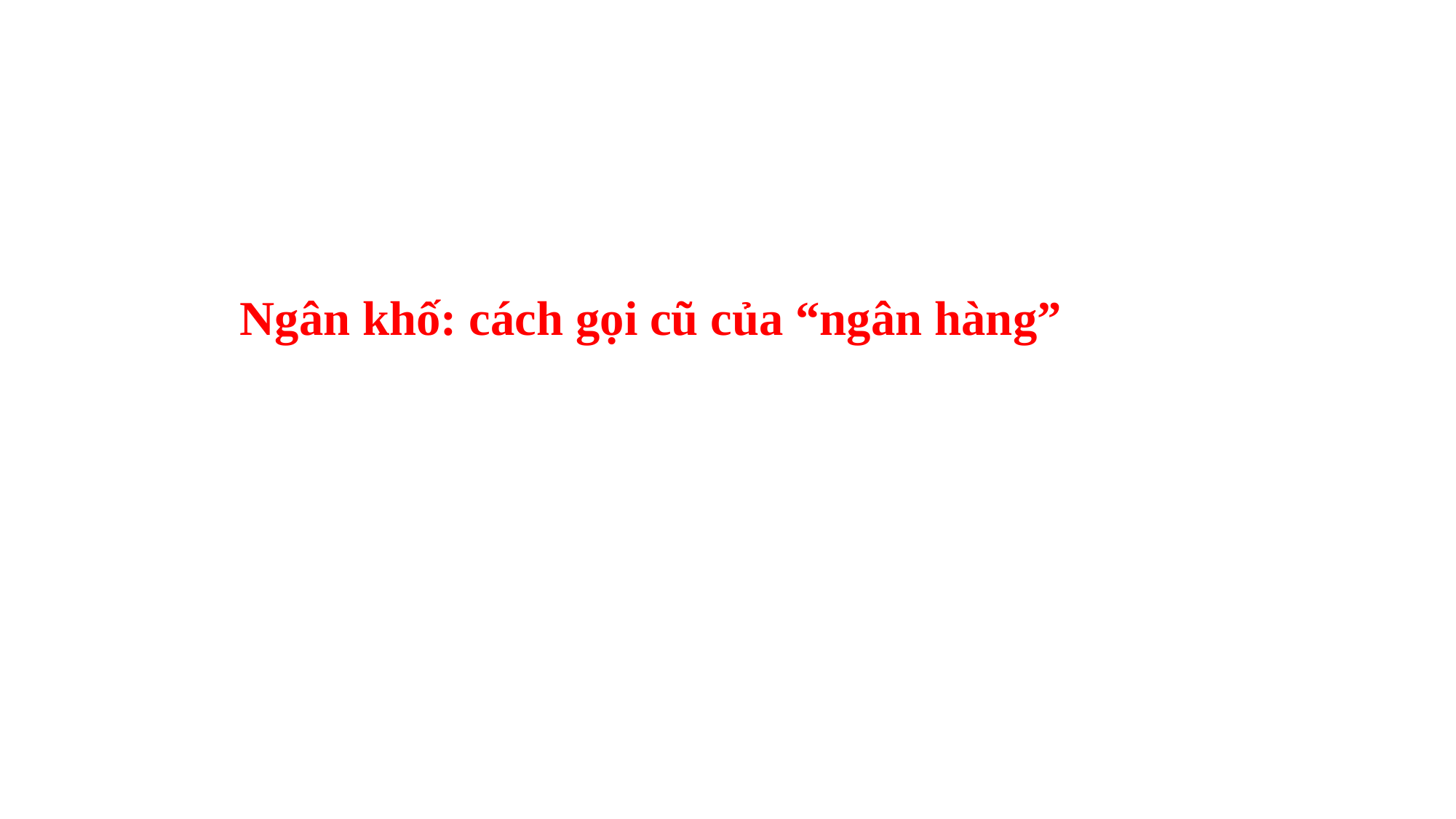

Ngân khố: cách gọi cũ của “ngân hàng”